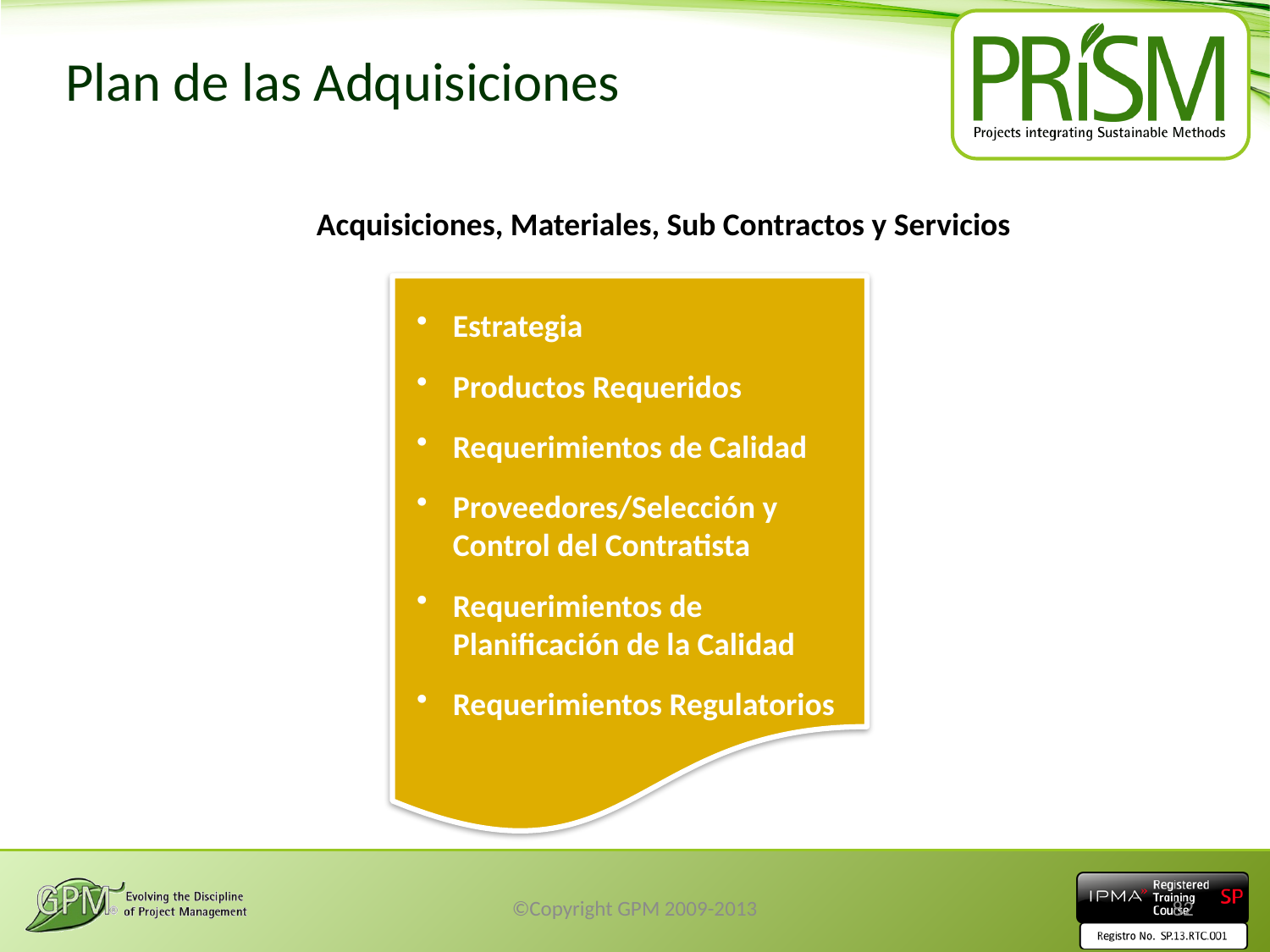

# Plan de las Adquisiciones
Acquisiciones, Materiales, Sub Contractos y Servicios

Estrategia
Productos Requeridos
Requerimientos de Calidad
Proveedores/Selección y Control del Contratista
Requerimientos de Planificación de la Calidad
Requerimientos Regulatorios
©Copyright GPM 2009-2013
82